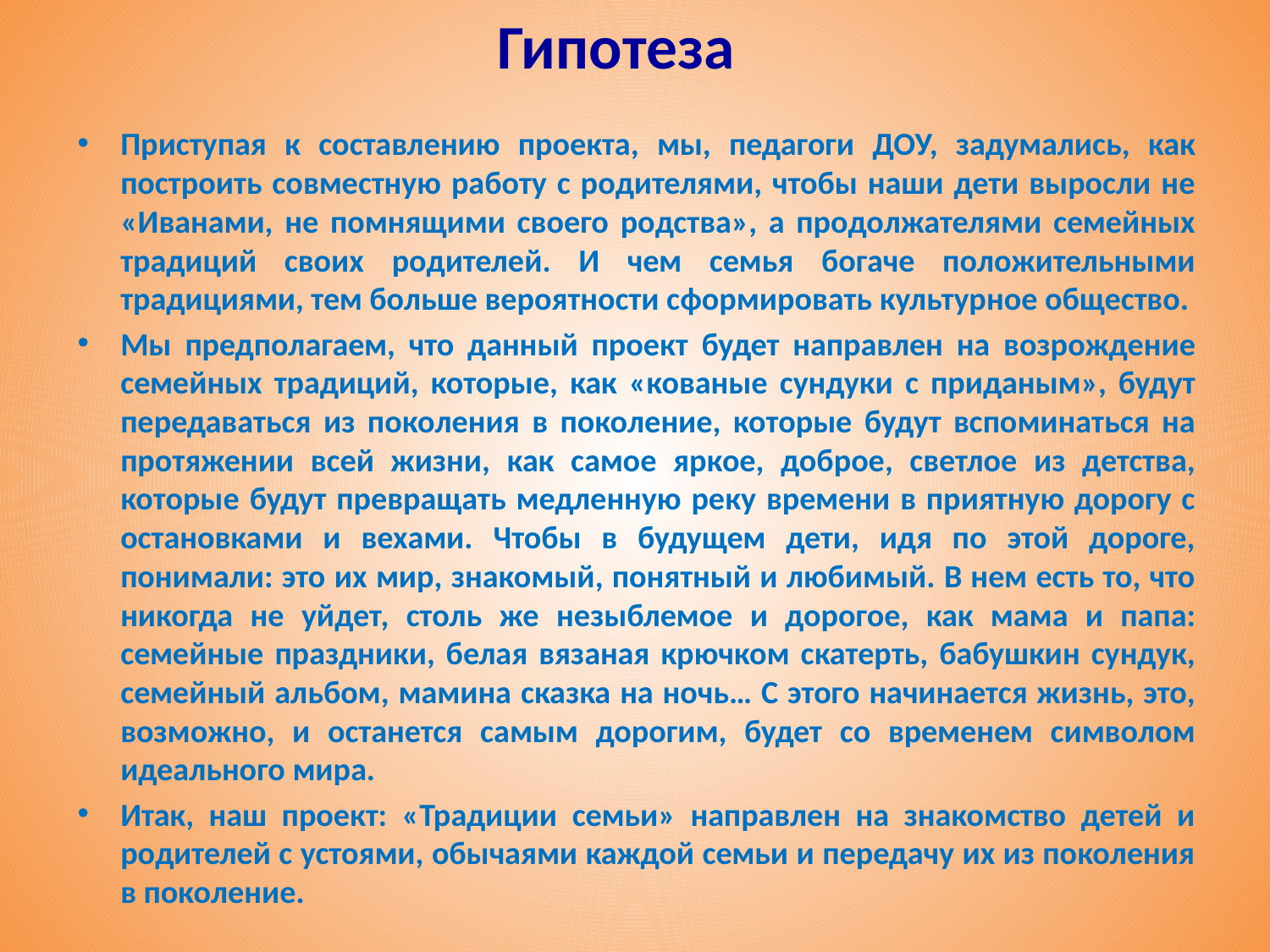

# Гипотеза
Приступая к составлению проекта, мы, педагоги ДОУ, задумались, как построить совместную работу с родителями, чтобы наши дети выросли не «Иванами, не помнящими своего родства», а продолжателями семейных традиций своих родителей. И чем семья богаче положительными традициями, тем больше вероятности сформировать культурное общество.
Мы предполагаем, что данный проект будет направлен на возрождение семейных традиций, которые, как «кованые сундуки с приданым», будут передаваться из поколения в поколение, которые будут вспоминаться на протяжении всей жизни, как самое яркое, доброе, светлое из детства, которые будут превращать медленную реку времени в приятную дорогу с остановками и вехами. Чтобы в будущем дети, идя по этой дороге, понимали: это их мир, знакомый, понятный и любимый. В нем есть то, что никогда не уйдет, столь же незыблемое и дорогое, как мама и папа: семейные праздники, белая вязаная крючком скатерть, бабушкин сундук, семейный альбом, мамина сказка на ночь… С этого начинается жизнь, это, возможно, и останется самым дорогим, будет со временем символом идеального мира.
Итак, наш проект: «Традиции семьи» направлен на знакомство детей и родителей с устоями, обычаями каждой семьи и передачу их из поколения в поколение.